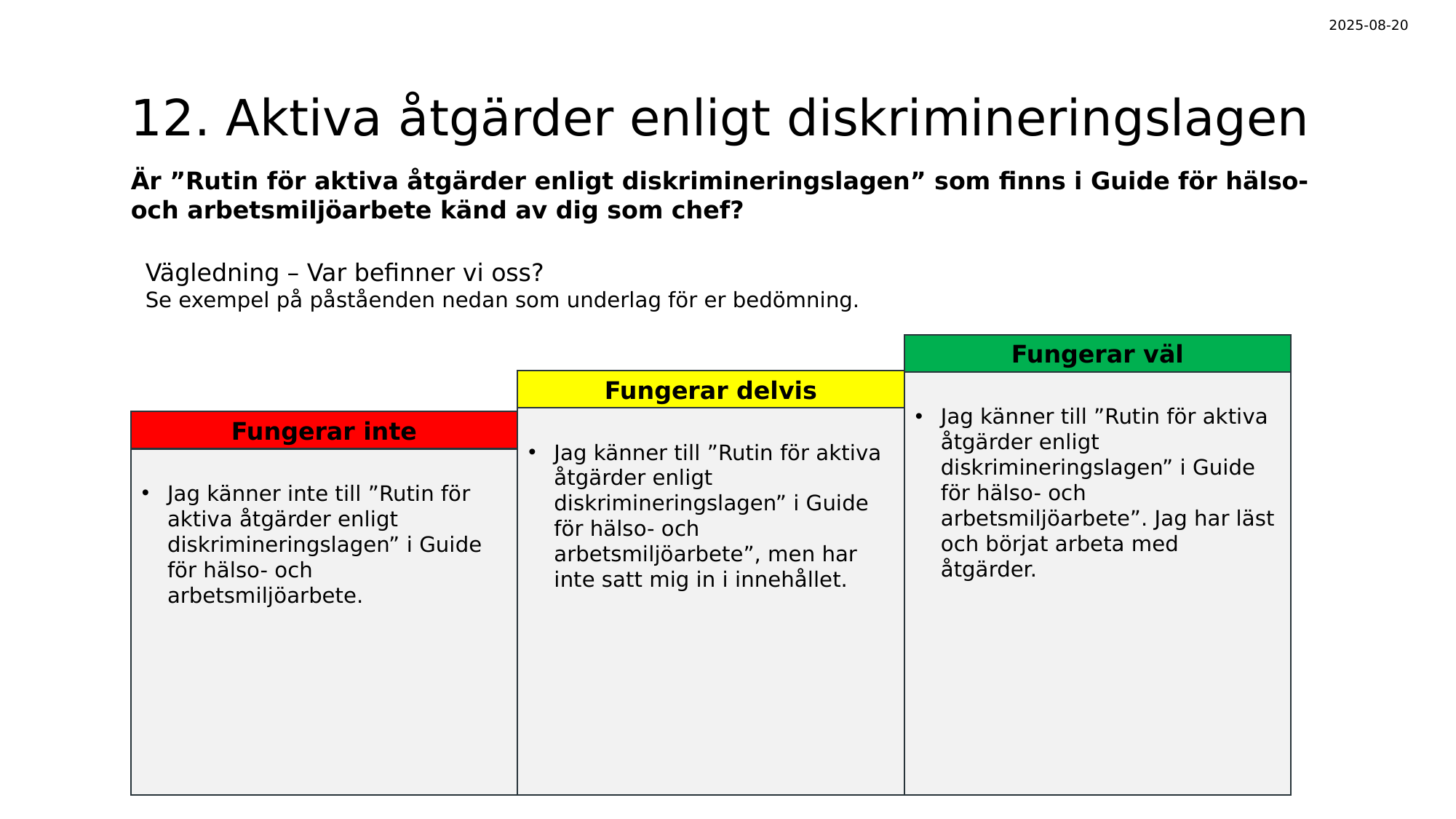

2025-08-20
# 12. Aktiva åtgärder enligt diskrimineringslagen
Är ”Rutin för aktiva åtgärder enligt diskrimineringslagen” som finns i Guide för hälso- och arbetsmiljöarbete känd av dig som chef?

Vägledning – Var befinner vi oss?
Se exempel på påståenden nedan som underlag för er bedömning.
Fungerar väl
Fungerar delvis

Jag känner till ”Rutin för aktiva åtgärder enligt diskrimineringslagen” i Guide för hälso- och arbetsmiljöarbete”. Jag har läst och börjat arbeta med åtgärder.

Jag känner till ”Rutin för aktiva åtgärder enligt diskrimineringslagen” i Guide för hälso- och arbetsmiljöarbete”, men har inte satt mig in i innehållet.
Fungerar inte

Jag känner inte till ”Rutin för aktiva åtgärder enligt diskrimineringslagen” i Guide för hälso- och arbetsmiljöarbete.